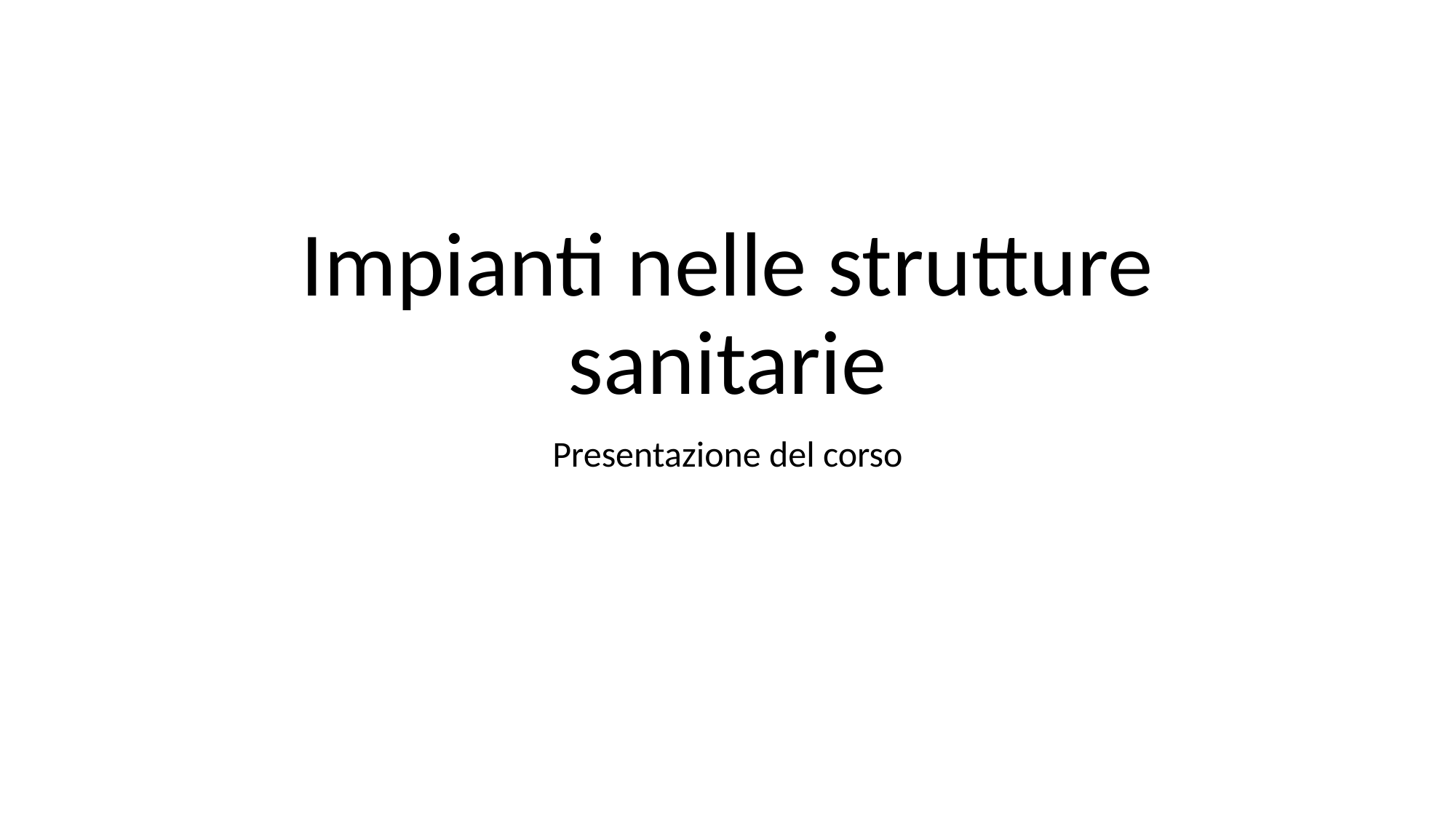

# Impianti nelle strutture sanitarie
Presentazione del corso